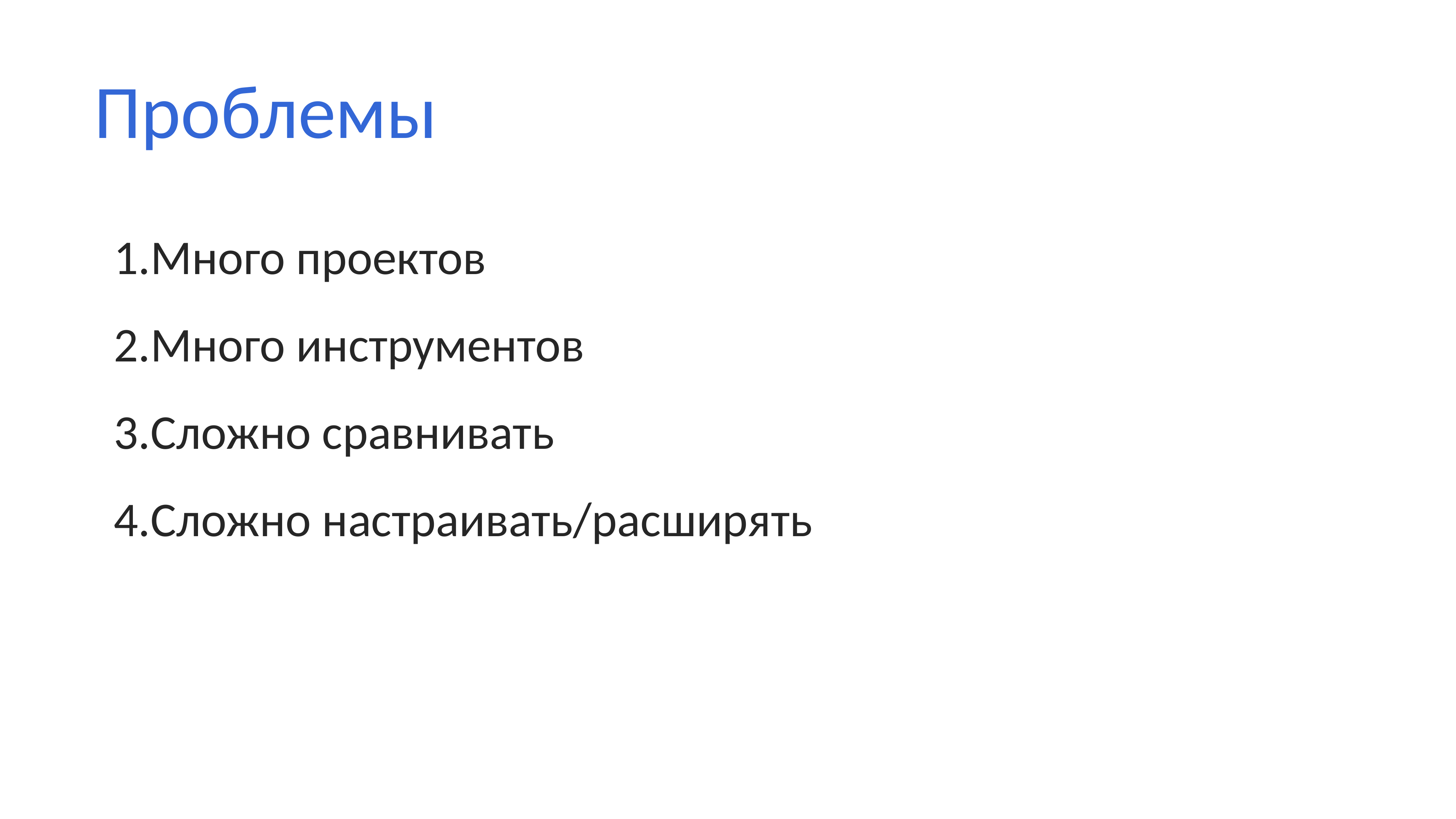

# Проблемы
Много проектов
Много инструментов
Сложно сравнивать
Сложно настраивать/расширять